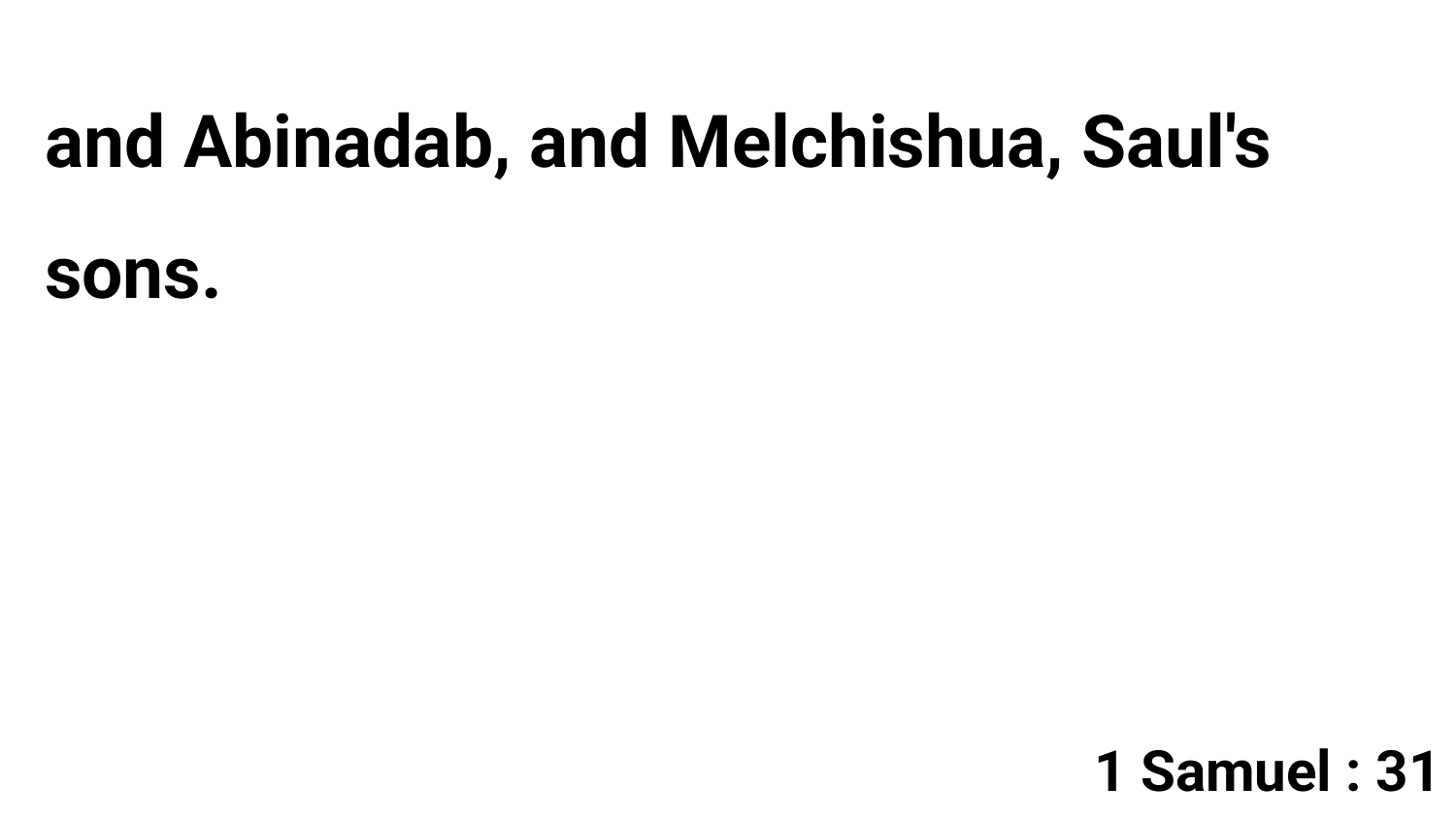

and Abinadab, and Melchishua, Saul's sons.
1 Samuel : 31